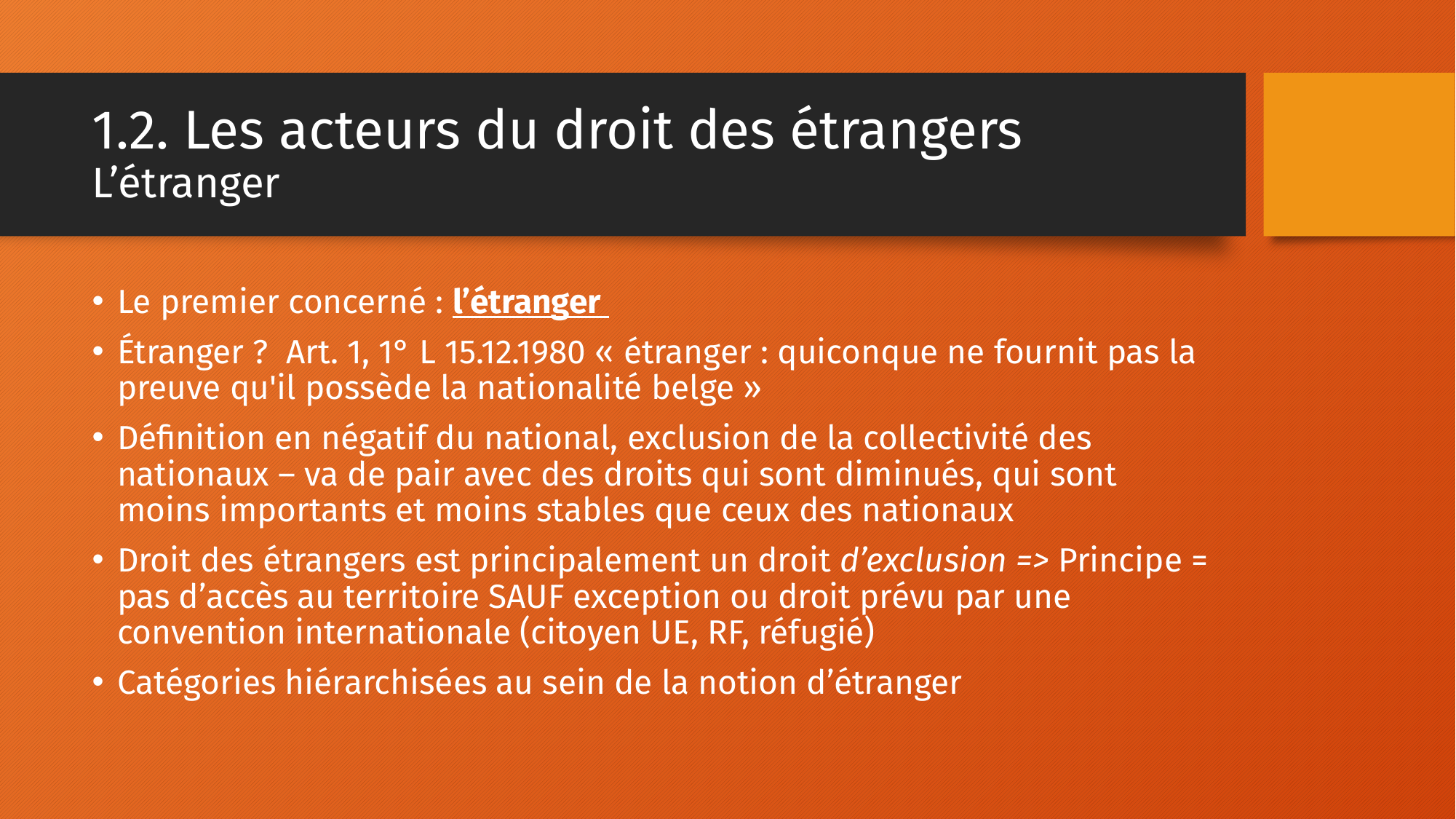

# 1.2. Les acteurs du droit des étrangers L’étranger
Le premier concerné : l’étranger
Étranger ?  Art. 1, 1° L 15.12.1980 « étranger : quiconque ne fournit pas la preuve qu'il possède la nationalité belge »
Définition en négatif du national, exclusion de la collectivité des nationaux – va de pair avec des droits qui sont diminués, qui sont moins importants et moins stables que ceux des nationaux
Droit des étrangers est principalement un droit d’exclusion => Principe = pas d’accès au territoire SAUF exception ou droit prévu par une convention internationale (citoyen UE, RF, réfugié)
Catégories hiérarchisées au sein de la notion d’étranger